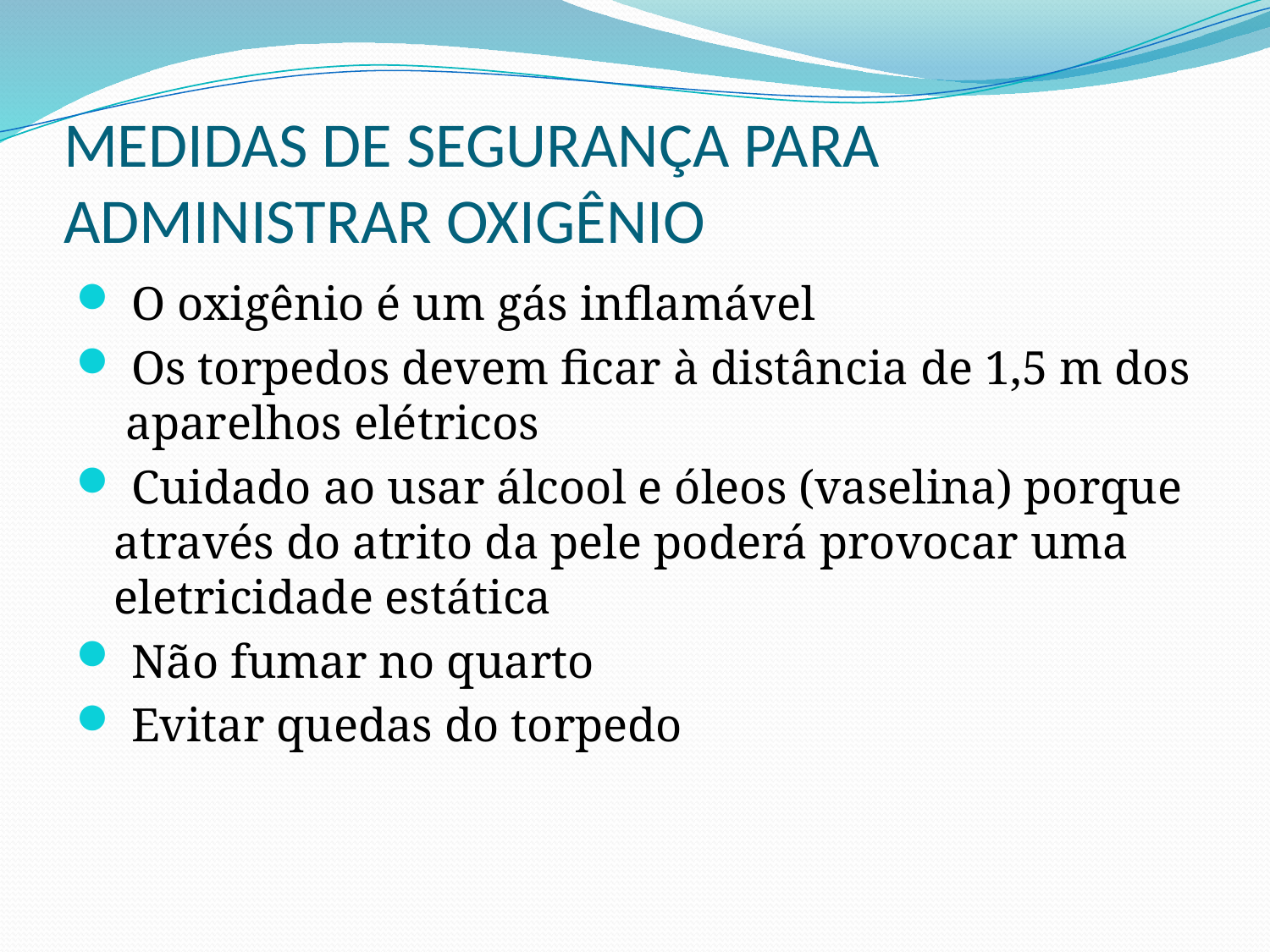

# MEDIDAS DE SEGURANÇA PARA ADMINISTRAR OXIGÊNIO
 O oxigênio é um gás inflamável
 Os torpedos devem ficar à distância de 1,5 m dos  aparelhos elétricos
 Cuidado ao usar álcool e óleos (vaselina) porque através do atrito da pele poderá provocar uma eletricidade estática
 Não fumar no quarto
 Evitar quedas do torpedo